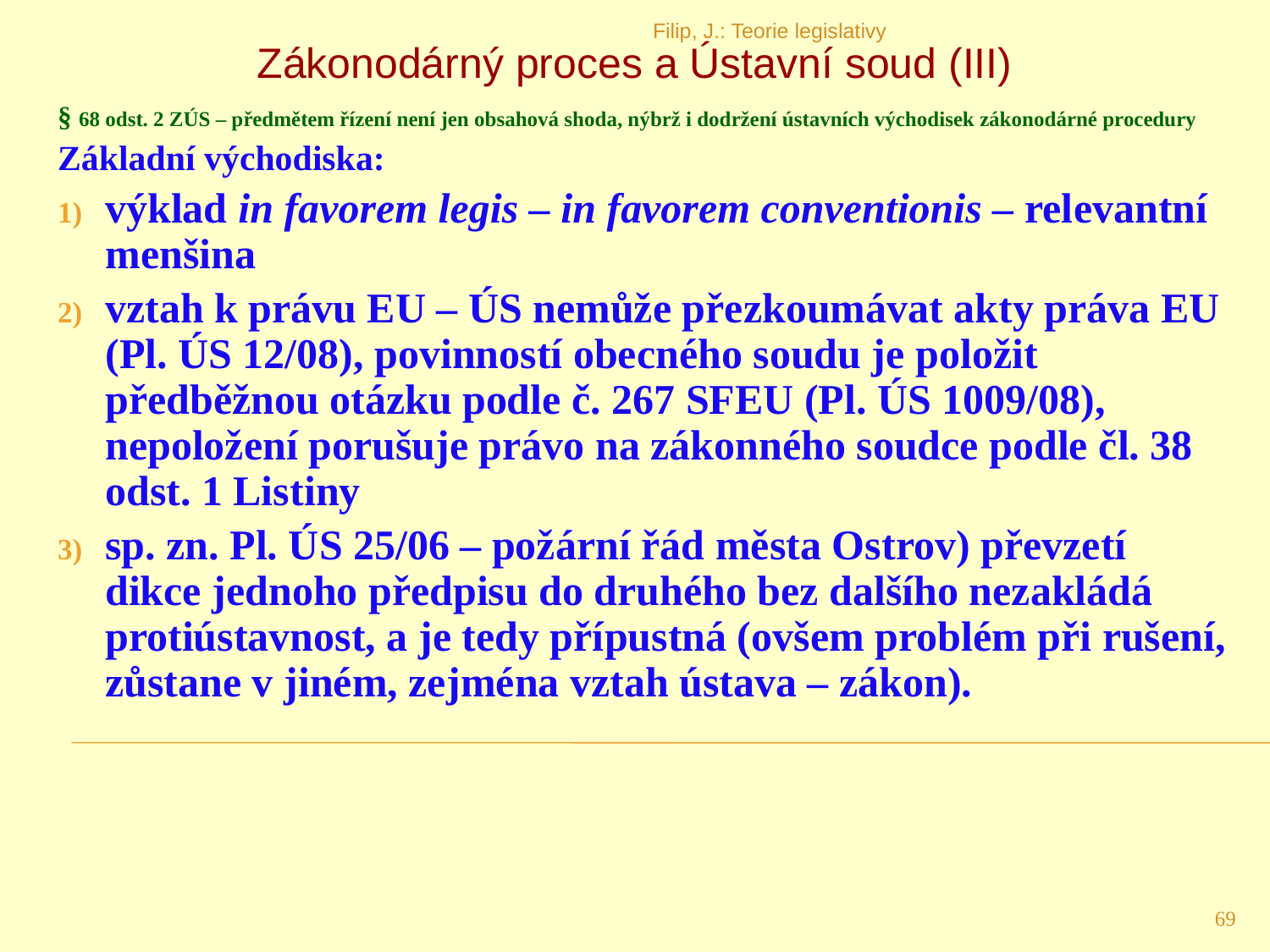

Filip, J.: Teorie legislativy
Zákonodárný proces a Ústavní soud (III)
§ 68 odst. 2 ZÚS – předmětem řízení není jen obsahová shoda, nýbrž i dodržení ústavních východisek zákonodárné procedury
Základní východiska:
výklad in favorem legis – in favorem conventionis – relevantní menšina
vztah k právu EU – ÚS nemůže přezkoumávat akty práva EU (Pl. ÚS 12/08), povinností obecného soudu je položit předběžnou otázku podle č. 267 SFEU (Pl. ÚS 1009/08), nepoložení porušuje právo na zákonného soudce podle čl. 38 odst. 1 Listiny
sp. zn. Pl. ÚS 25/06 – požární řád města Ostrov) převzetí dikce jednoho předpisu do druhého bez dalšího nezakládá protiústavnost, a je tedy přípustná (ovšem problém při rušení, zůstane v jiném, zejména vztah ústava – zákon).

69